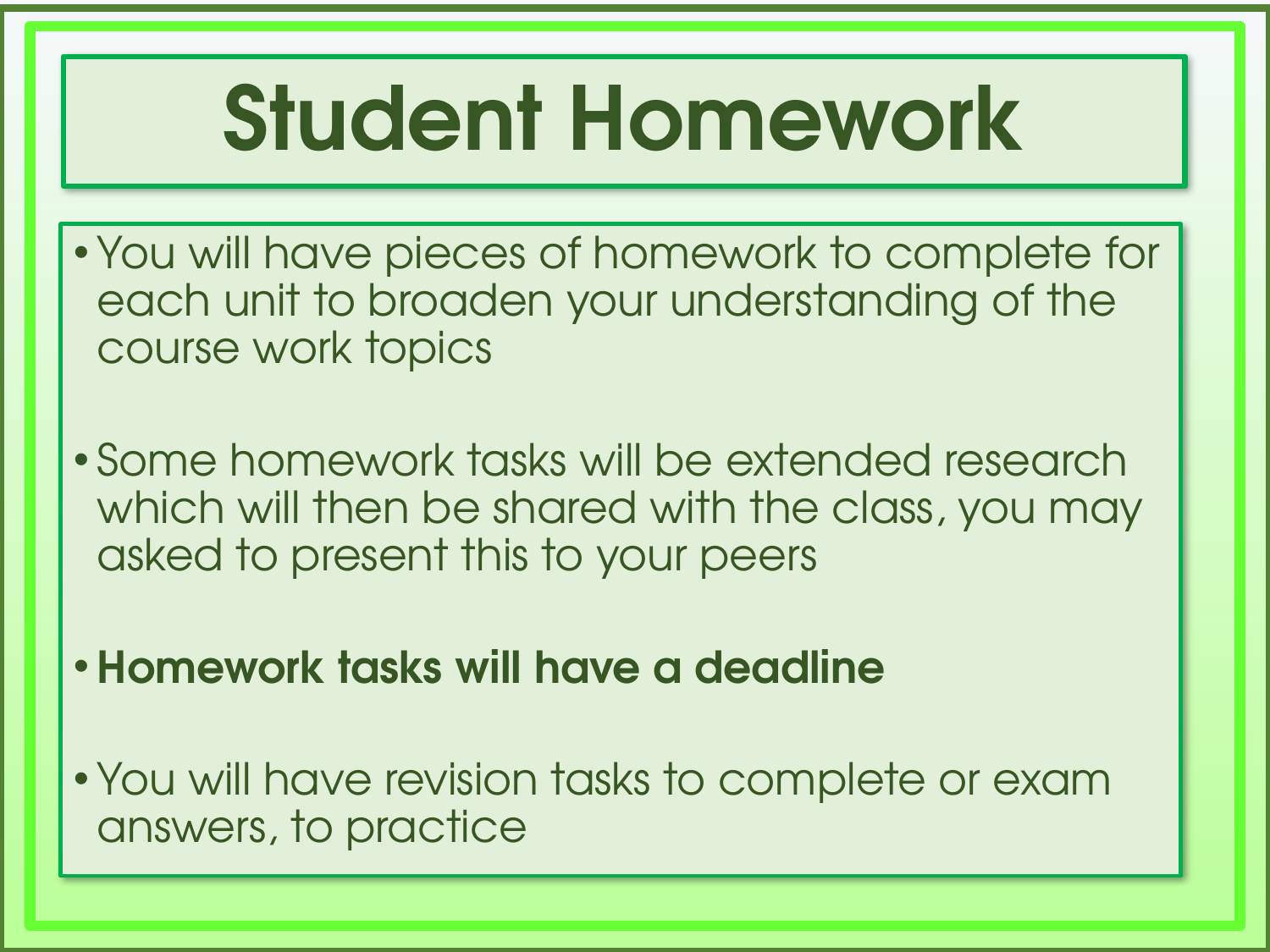

Student Homework
You will have pieces of homework to complete for each unit to broaden your understanding of the course work topics

Some homework tasks will be extended research which will then be shared with the class, you may asked to present this to your peers

Homework tasks will have a deadline

You will have revision tasks to complete or exam answers, to practice